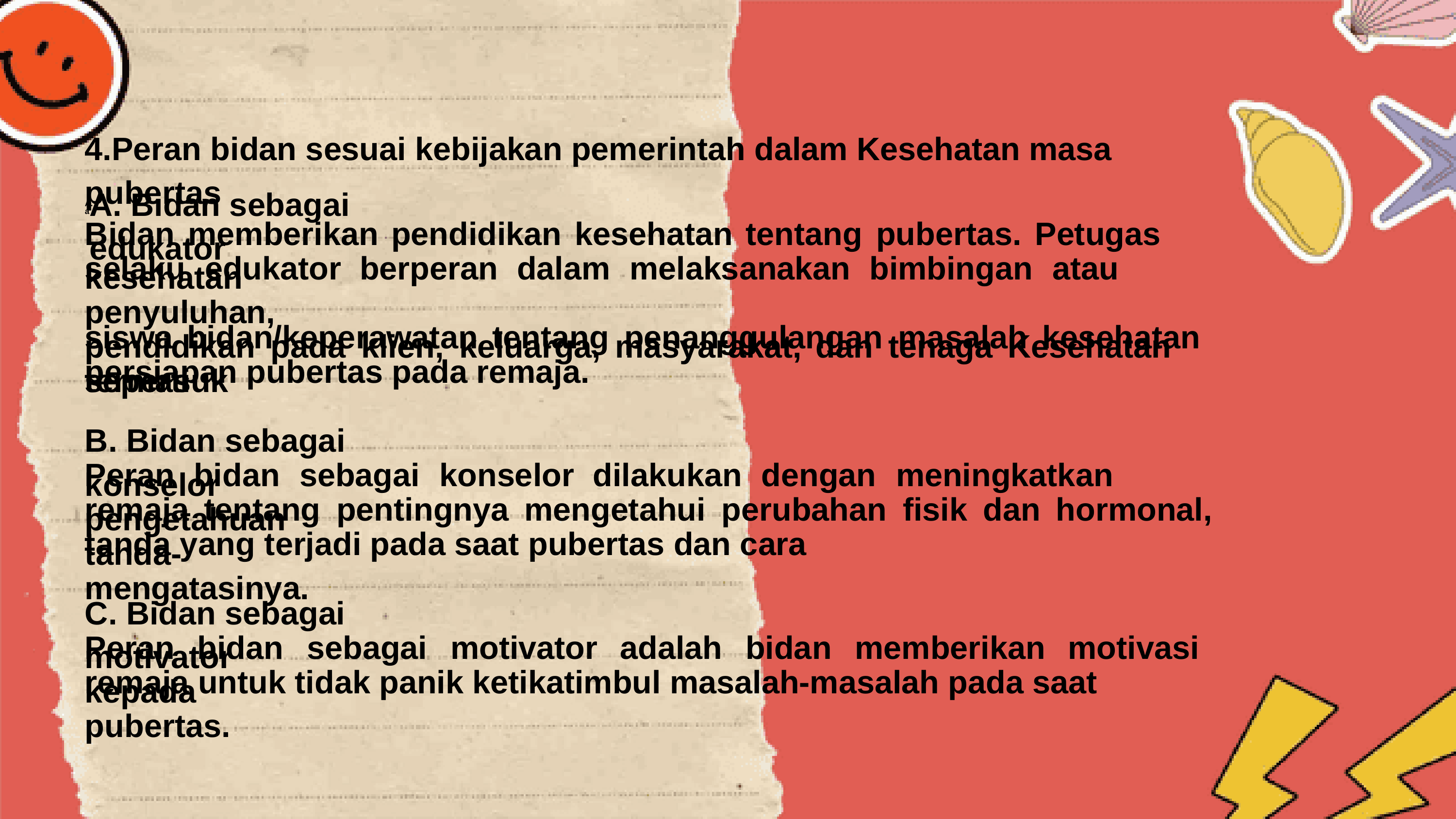

4.Peran bidan sesuai kebijakan pemerintah dalam Kesehatan masa pubertas
A. Bidan sebagai edukator
A.
a
Bidan memberikan pendidikan kesehatan tentang pubertas. Petugas kesehatan
selaku edukator berperan dalam melaksanakan bimbingan atau penyuluhan,
pendidikan pada klien, keluarga, masyarakat, dan tenaga Kesehatan termasuk
siswa bidan/keperawatan tentang penanggulangan masalah kesehatan seperti
persiapan pubertas pada remaja.
B. Bidan sebagai konselor
Peran bidan sebagai konselor dilakukan dengan meningkatkan pengetahuan
remaja tentang pentingnya mengetahui perubahan fisik dan hormonal, tanda-
tanda yang terjadi pada saat pubertas dan cara mengatasinya.
C. Bidan sebagai motivator
Peran bidan sebagai motivator adalah bidan memberikan motivasi kepada
remaja untuk tidak panik ketikatimbul masalah-masalah pada saat pubertas.